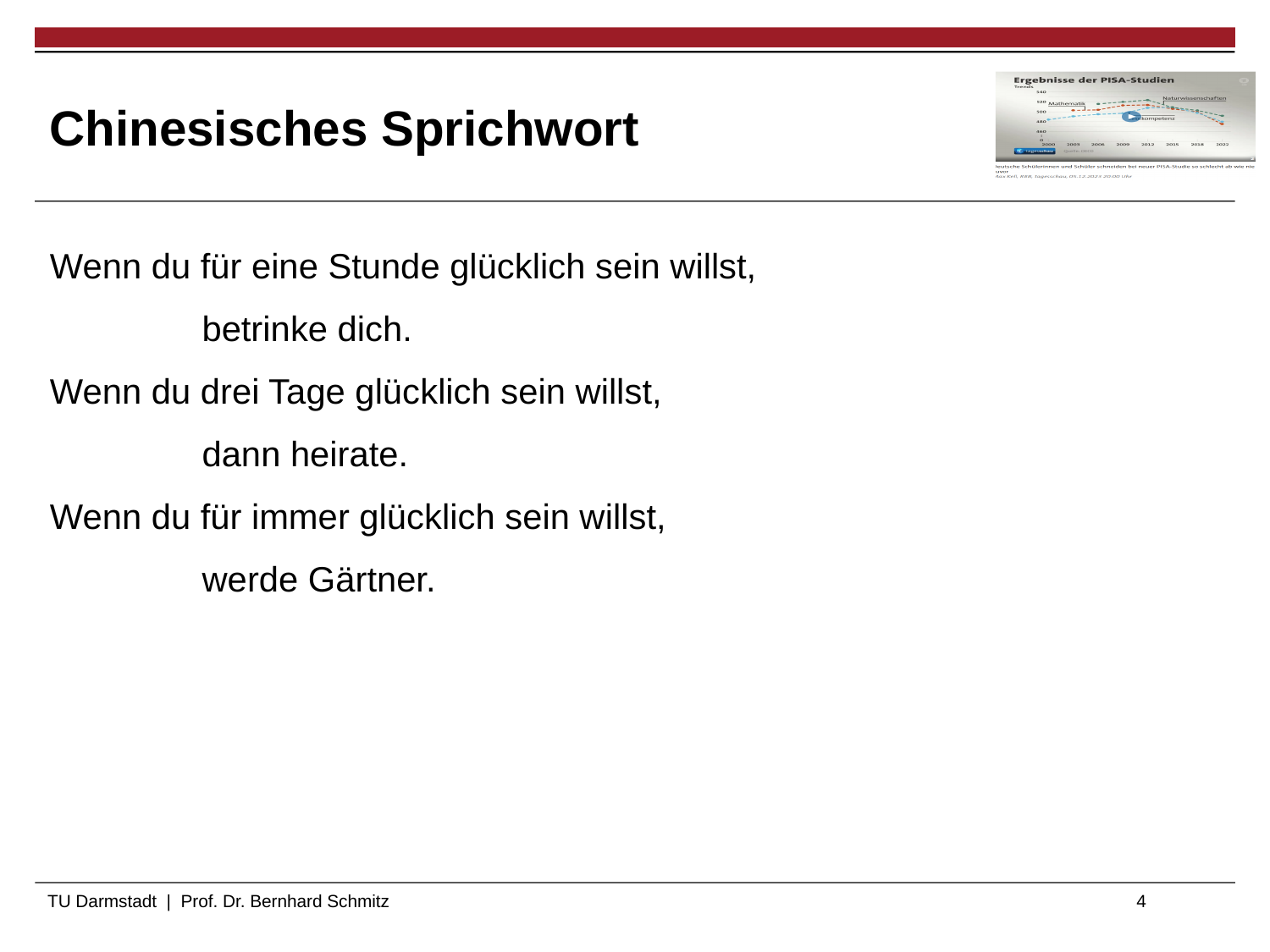

# Chinesisches Sprichwort
Wenn du für eine Stunde glücklich sein willst,
		betrinke dich.
Wenn du drei Tage glücklich sein willst,
		dann heirate.
Wenn du für immer glücklich sein willst,
		werde Gärtner.